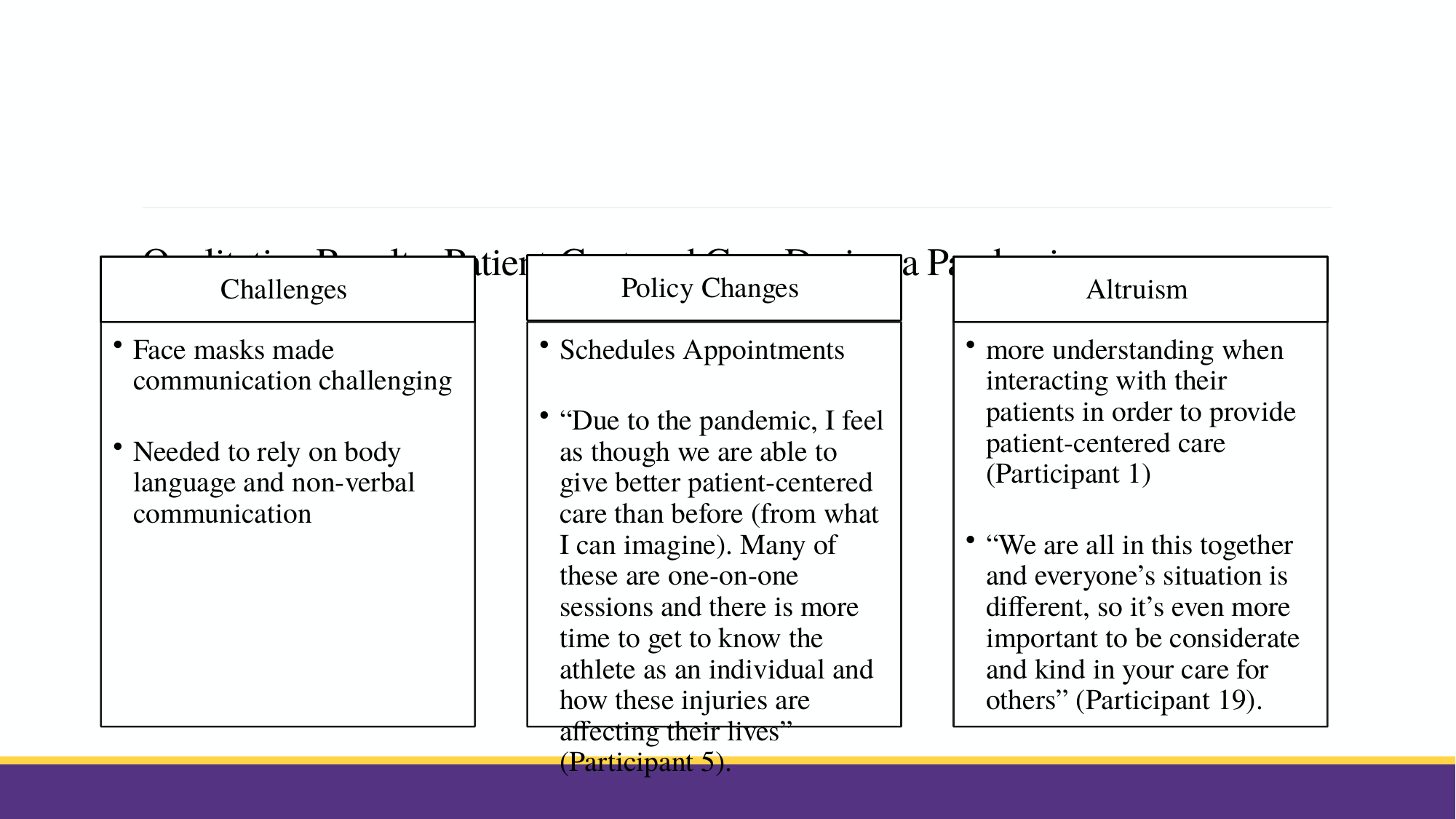

Challenges
Face masks made communication challenging

Needed to rely on body language and non-verbal communication
Policy Changes
Schedules Appointments

“Due to the pandemic, I feel as though we are able to give better patient-centered care than before (from what I can imagine). Many of these are one-on-one sessions and there is more time to get to know the athlete as an individual and how these injuries are affecting their lives” (Participant 5).
Altruism
more understanding when interacting with their patients in order to provide patient-centered care (Participant 1)

“We are all in this together and everyone’s situation is different, so it’s even more important to be considerate and kind in your care for others” (Participant 19).
# Qualitative Results: Patient-Centered Care During a Pandemic